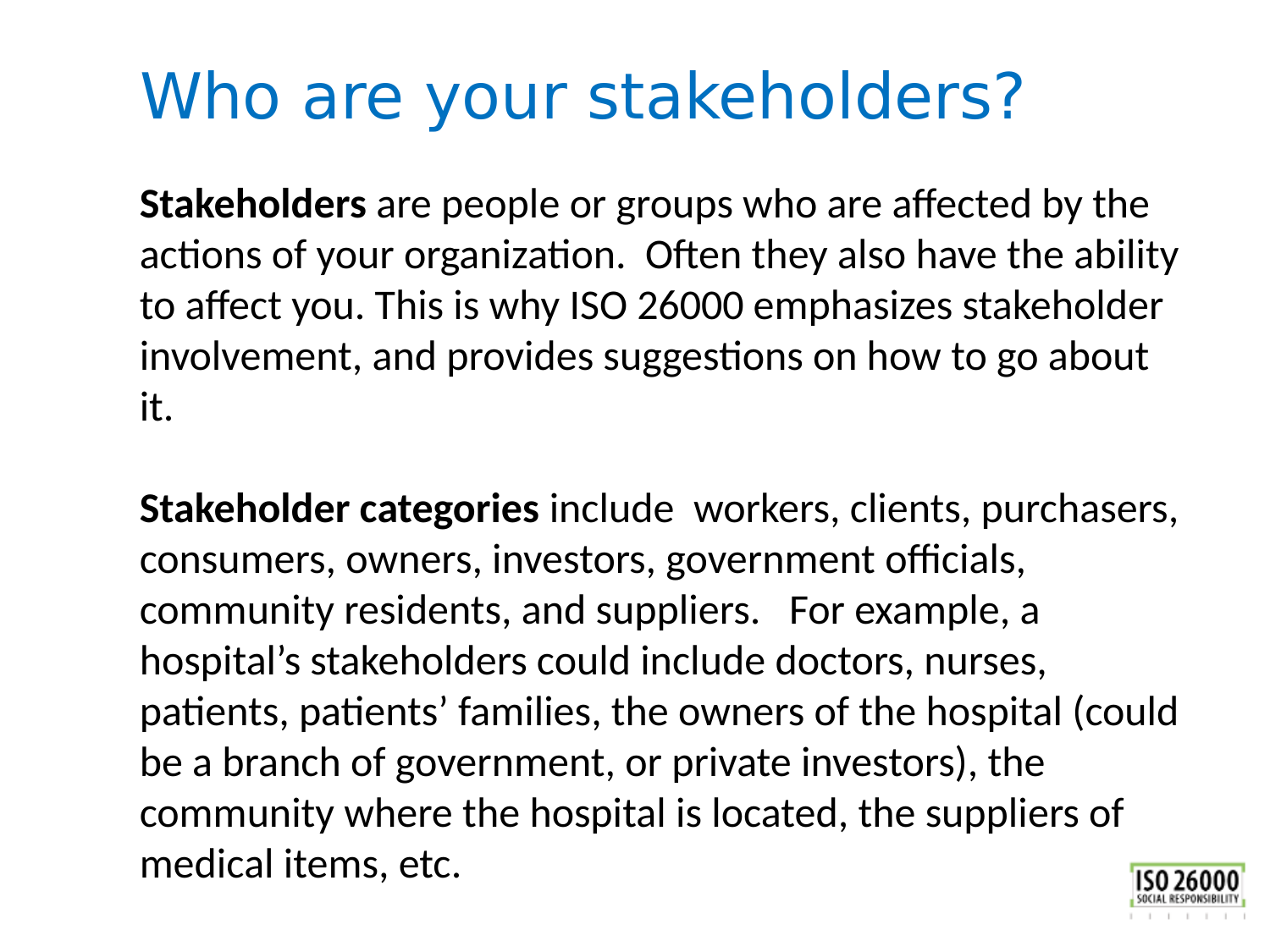

# Who are your stakeholders?
Stakeholders are people or groups who are affected by the actions of your organization.  Often they also have the ability to affect you. This is why ISO 26000 emphasizes stakeholder involvement, and provides suggestions on how to go about it.

Stakeholder categories include  workers, clients, purchasers, consumers, owners, investors, government officials, community residents, and suppliers.   For example, a hospital’s stakeholders could include doctors, nurses, patients, patients’ families, the owners of the hospital (could be a branch of government, or private investors), the community where the hospital is located, the suppliers of medical items, etc.